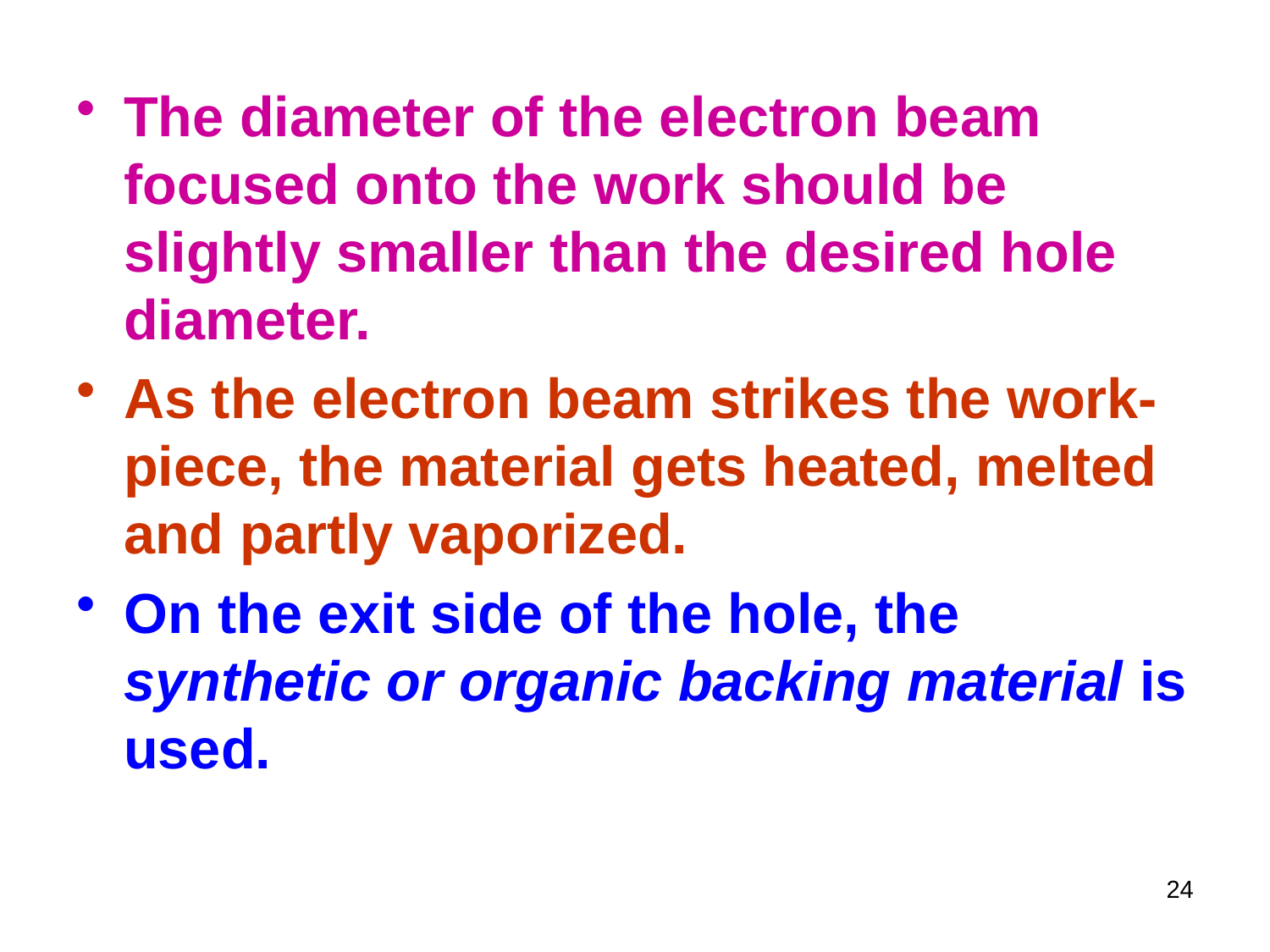

The diameter of the electron beam focused onto the work should be slightly smaller than the desired hole diameter.
As the electron beam strikes the work-piece, the material gets heated, melted and partly vaporized.
On the exit side of the hole, the synthetic or organic backing material is used.
24